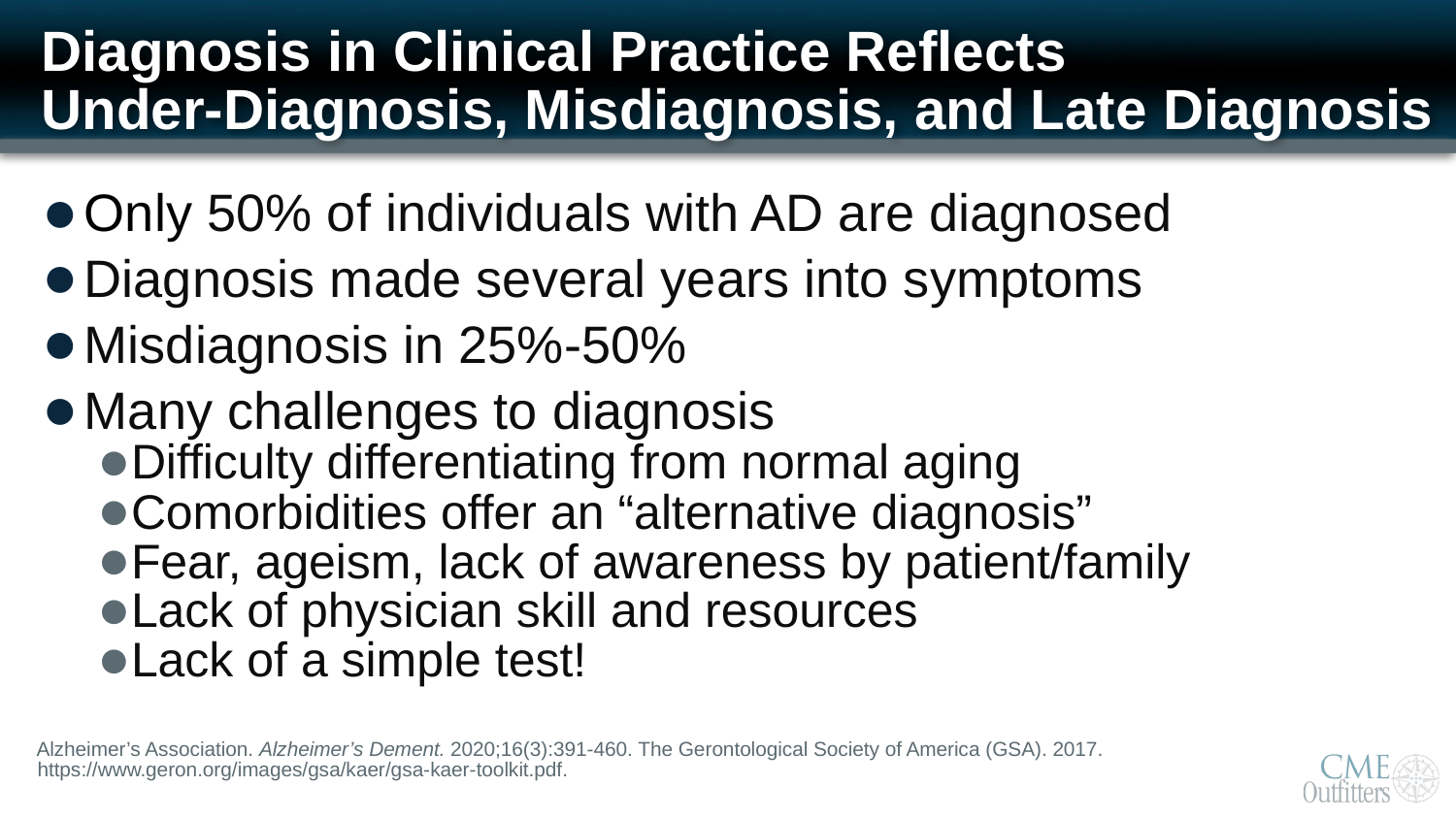

# Diagnosis in Clinical Practice Reflects Under-Diagnosis, Misdiagnosis, and Late Diagnosis
Only 50% of individuals with AD are diagnosed
Diagnosis made several years into symptoms
Misdiagnosis in 25%-50%
Many challenges to diagnosis
Difficulty differentiating from normal aging
Comorbidities offer an “alternative diagnosis”
Fear, ageism, lack of awareness by patient/family
Lack of physician skill and resources
Lack of a simple test!

Alzheimer’s Association. Alzheimer’s Dement. 2020;16(3):391-460. The Gerontological Society of America (GSA). 2017. https://www.geron.org/images/gsa/kaer/gsa-kaer-toolkit.pdf.